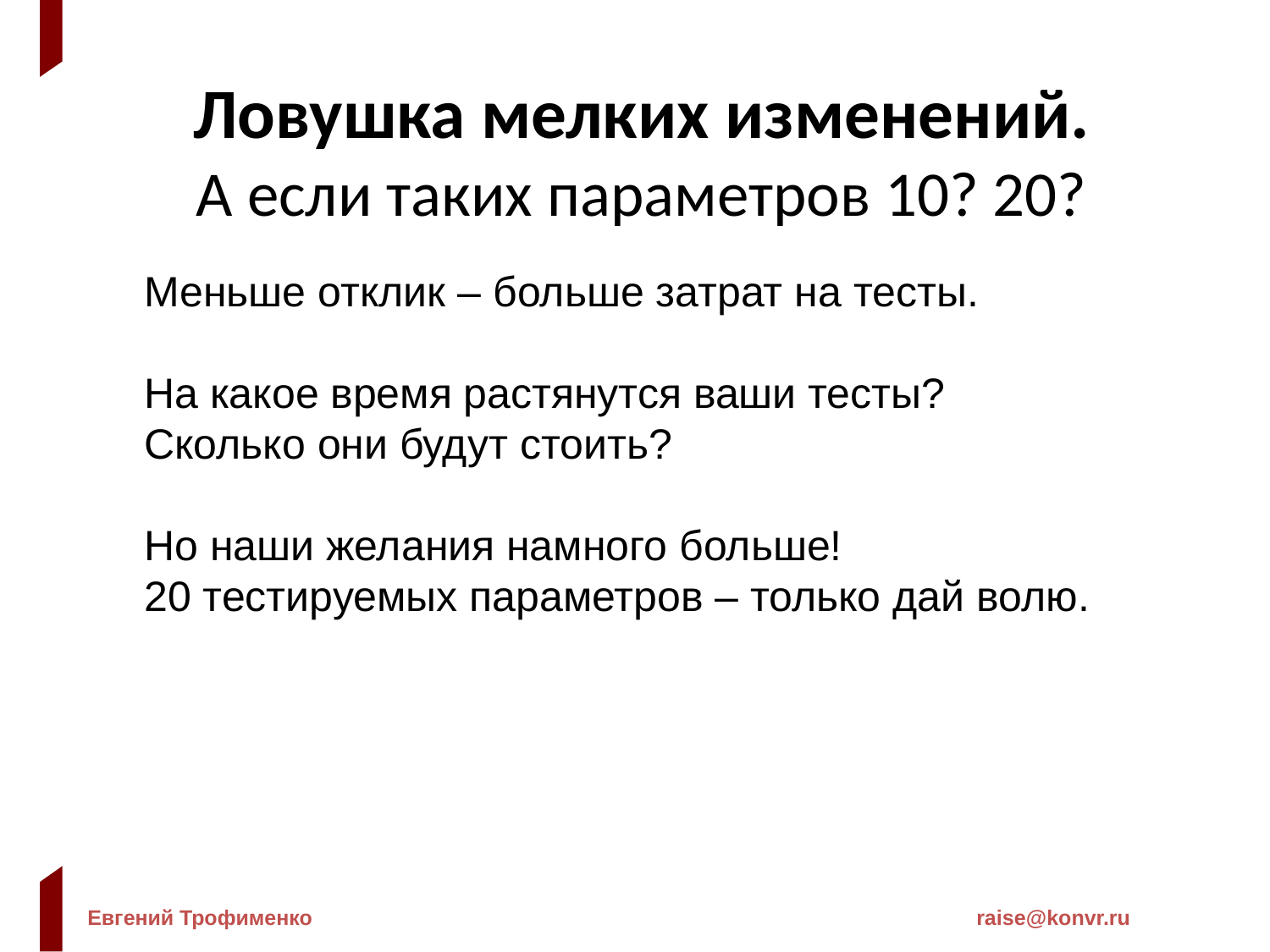

Ловушка мелких изменений.
А если таких параметров 10? 20?
Меньше отклик – больше затрат на тесты.

На какое время растянутся ваши тесты?
Сколько они будут стоить?

Но наши желания намного больше!
20 тестируемых параметров – только дай волю.